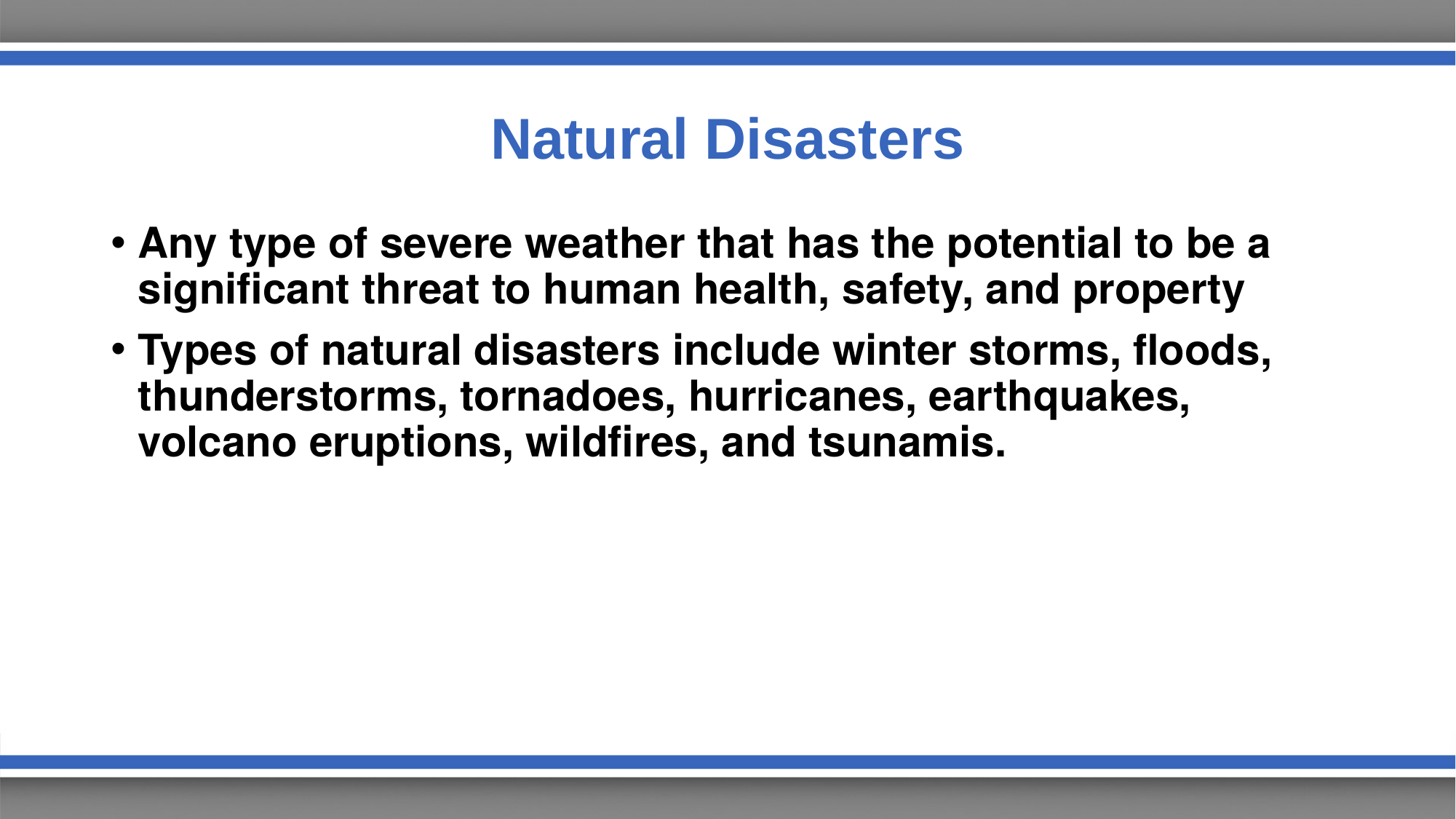

# Natural Disasters
Any type of severe weather that has the potential to be a significant threat to human health, safety, and property
Types of natural disasters include winter storms, floods, thunderstorms, tornadoes, hurricanes, earthquakes, volcano eruptions, wildfires, and tsunamis.